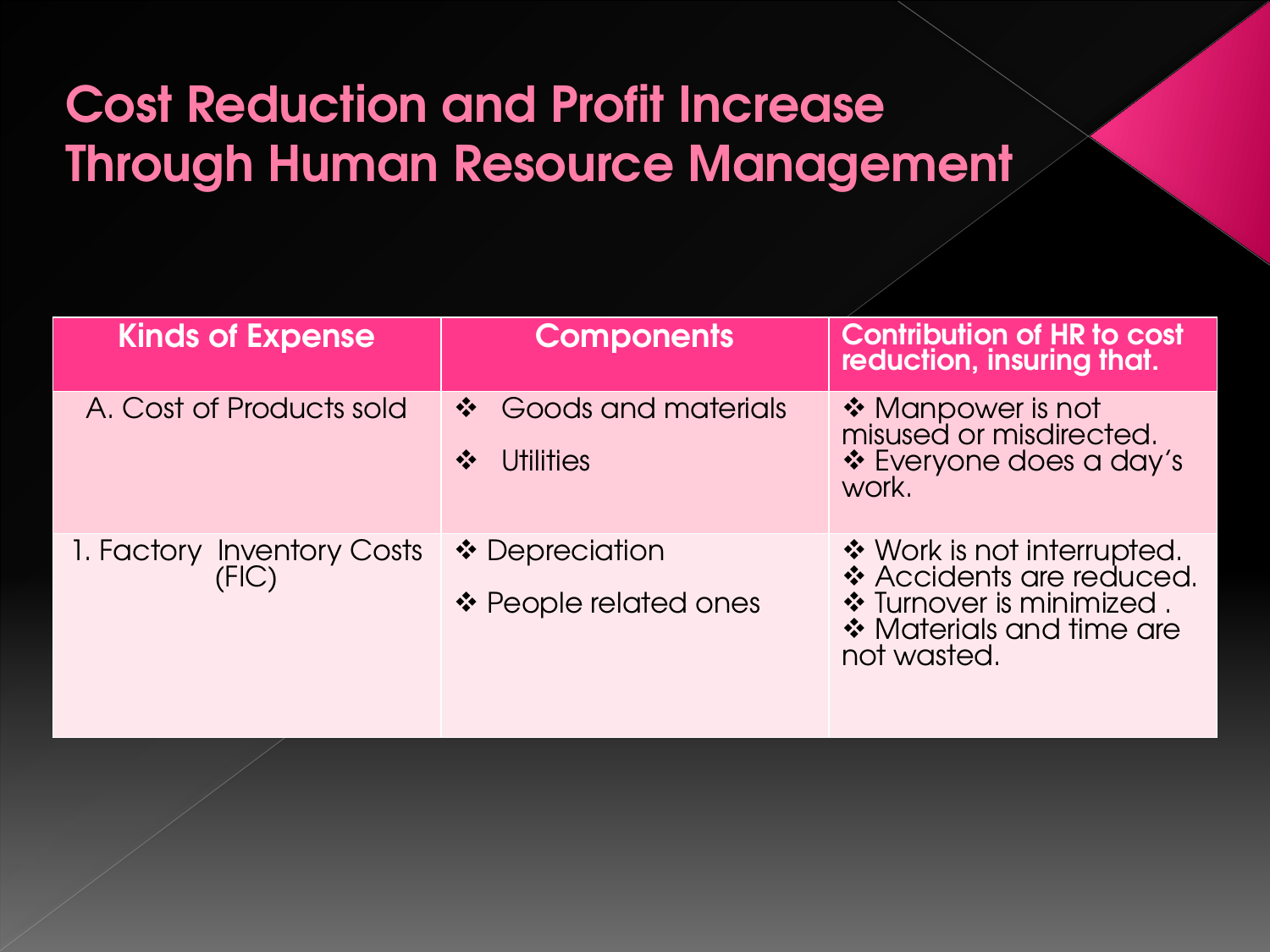

# Cost Reduction and Profit Increase Through Human Resource Management
| Kinds of Expense | Components | Contribution of HR to cost reduction, insuring that. |
| --- | --- | --- |
| A. Cost of Products sold | Goods and materials Utilities | Manpower is not misused or misdirected. Everyone does a day’s work. |
| 1. Factory Inventory Costs (FIC) | Depreciation People related ones | Work is not interrupted. Accidents are reduced. Turnover is minimized . Materials and time are not wasted. |